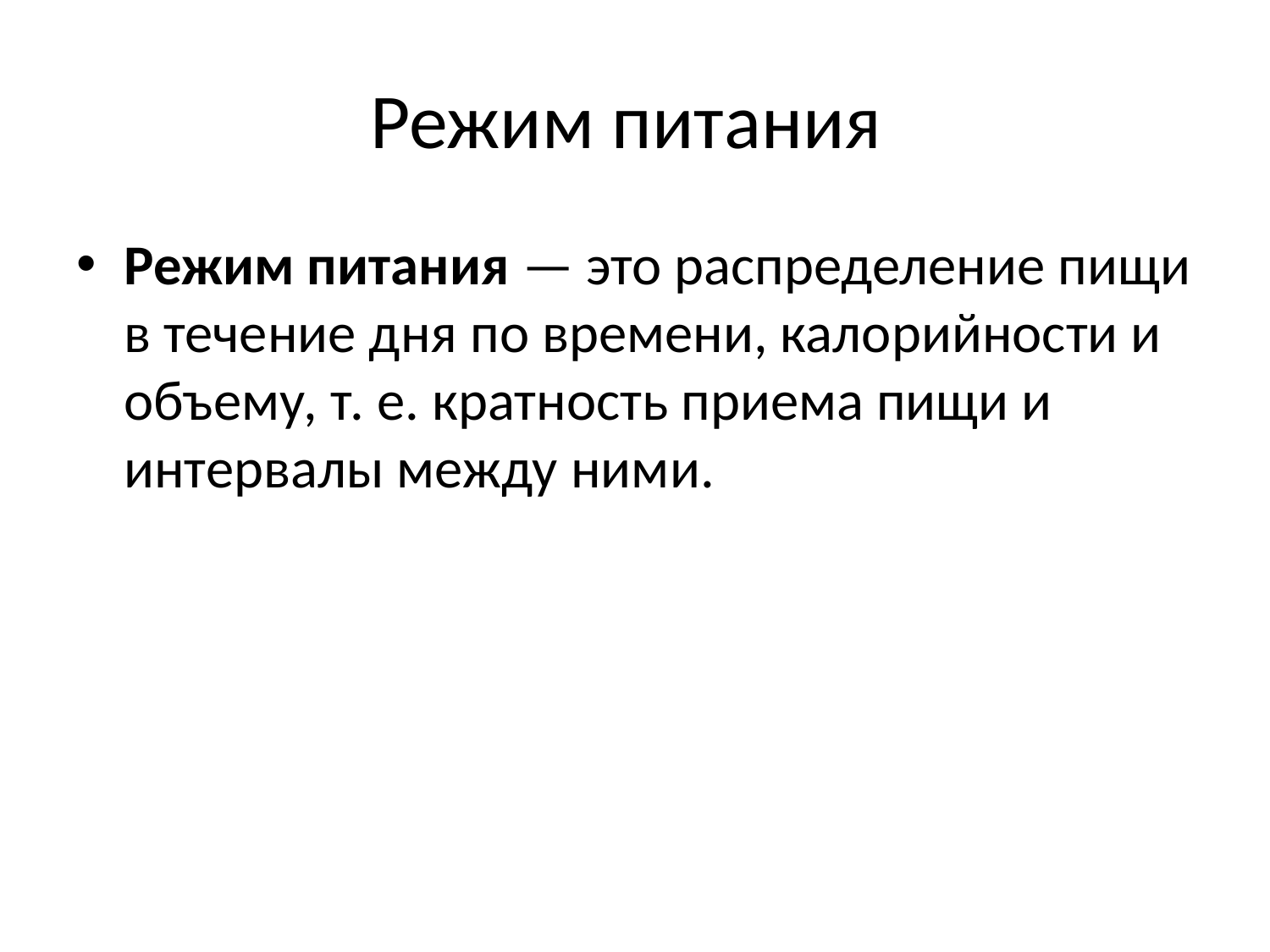

# Режим питания
Режим питания — это распределение пищи в течение дня по времени, калорийности и объему, т. е. кратность приема пищи и интервалы между ними.